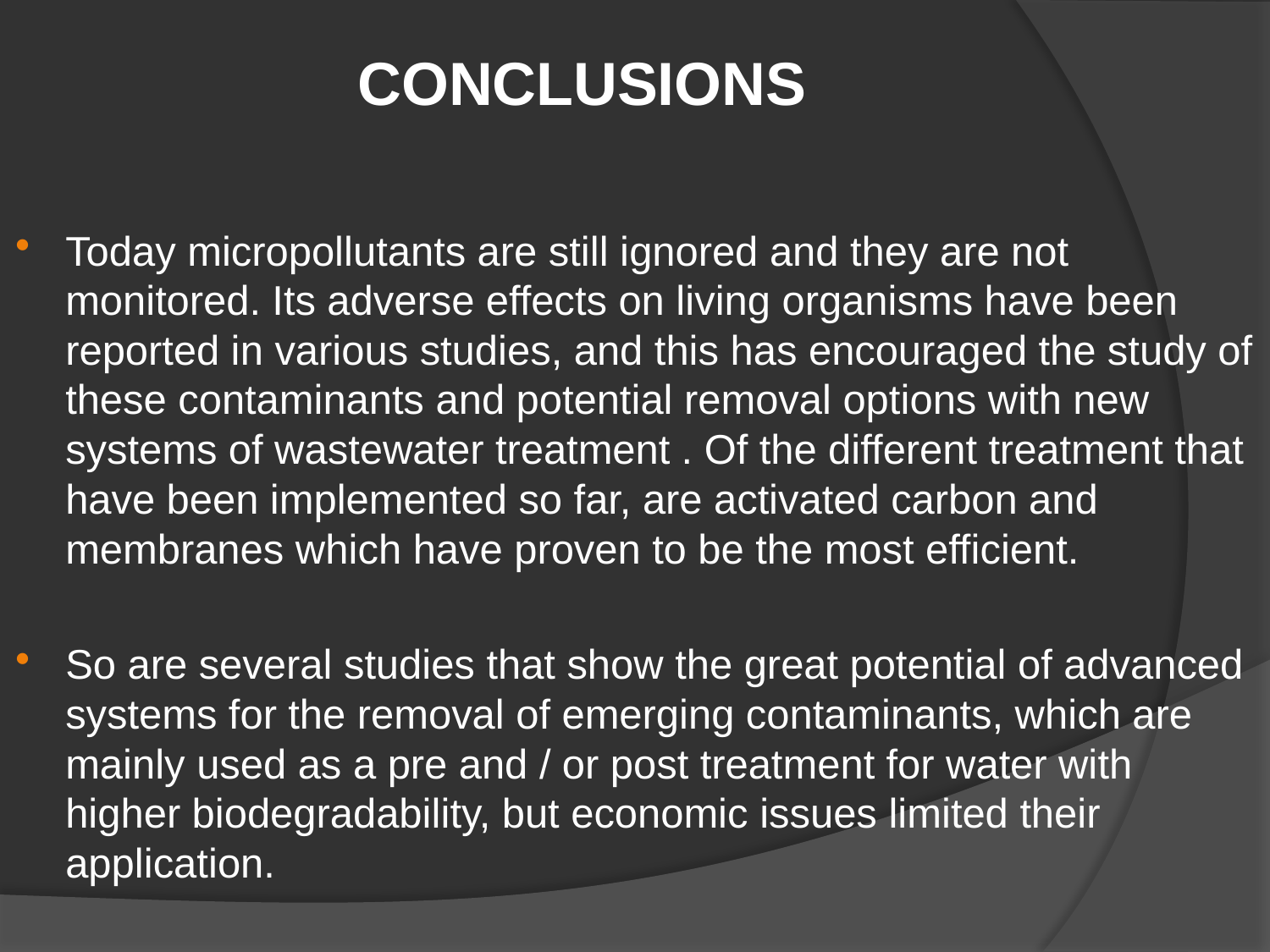

# CONCLUSIONS
Today micropollutants are still ignored and they are not monitored. Its adverse effects on living organisms have been reported in various studies, and this has encouraged the study of these contaminants and potential removal options with new systems of wastewater treatment . Of the different treatment that have been implemented so far, are activated carbon and membranes which have proven to be the most efficient.

So are several studies that show the great potential of advanced systems for the removal of emerging contaminants, which are mainly used as a pre and / or post treatment for water with higher biodegradability, but economic issues limited their application.